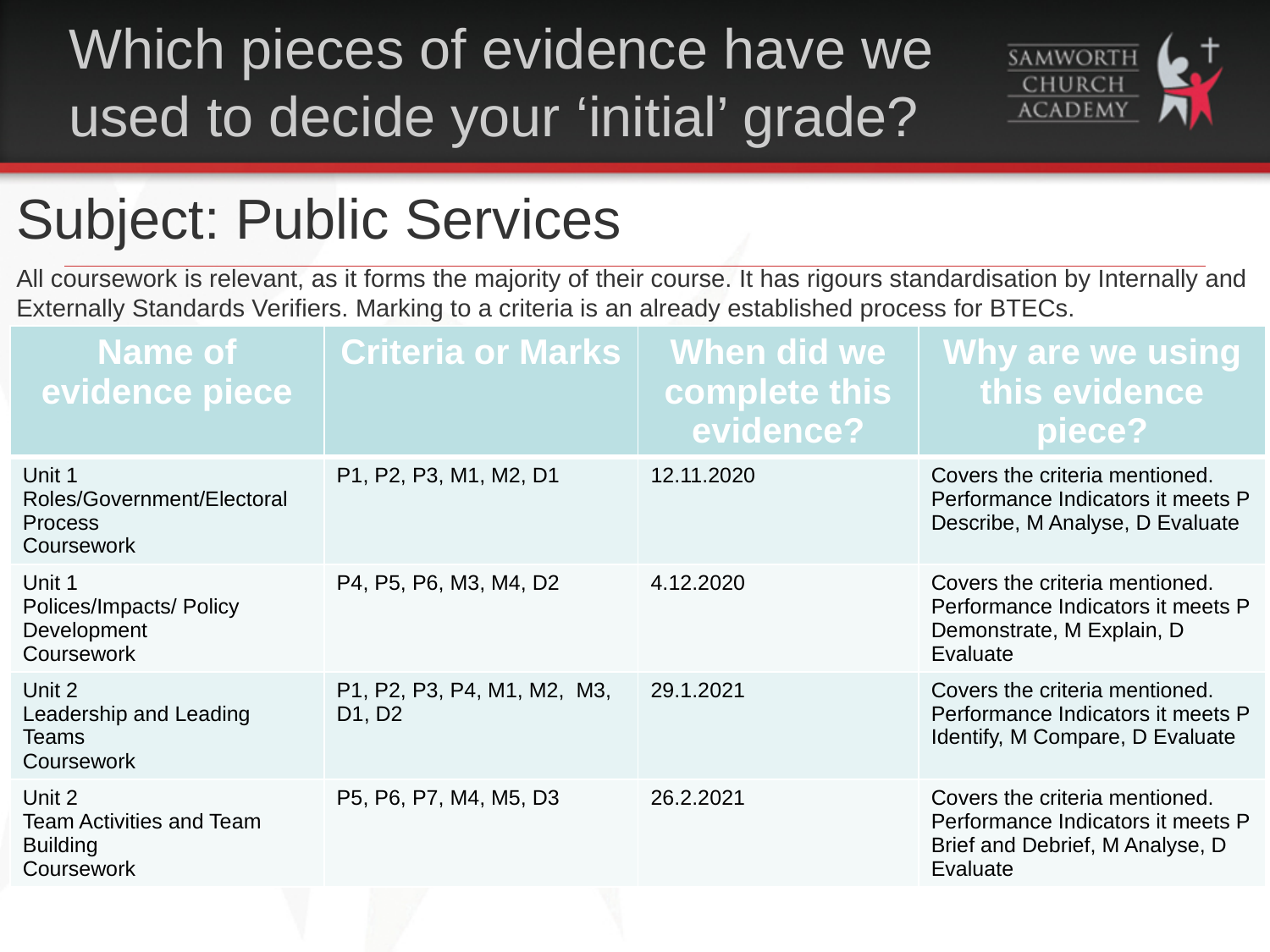

# Which pieces of evidence have we used to decide your ‘initial’ grade?
Subject: Public Services
All coursework is relevant, as it forms the majority of their course. It has rigours standardisation by Internally and Externally Standards Verifiers. Marking to a criteria is an already established process for BTECs.

| Name of evidence piece | Criteria or Marks | When did we complete this evidence? | Why are we using this evidence piece? |
| --- | --- | --- | --- |
| Unit 1 Roles/Government/Electoral Process Coursework | P1, P2, P3, M1, M2, D1 | 12.11.2020 | Covers the criteria mentioned. Performance Indicators it meets P Describe, M Analyse, D Evaluate |
| Unit 1 Polices/Impacts/ Policy Development Coursework | P4, P5, P6, M3, M4, D2 | 4.12.2020 | Covers the criteria mentioned. Performance Indicators it meets P Demonstrate, M Explain, D Evaluate |
| Unit 2 Leadership and Leading Teams Coursework | P1, P2, P3, P4, M1, M2, M3, D1, D2 | 29.1.2021 | Covers the criteria mentioned. Performance Indicators it meets P Identify, M Compare, D Evaluate |
| Unit 2 Team Activities and Team Building Coursework | P5, P6, P7, M4, M5, D3 | 26.2.2021 | Covers the criteria mentioned. Performance Indicators it meets P Brief and Debrief, M Analyse, D Evaluate |